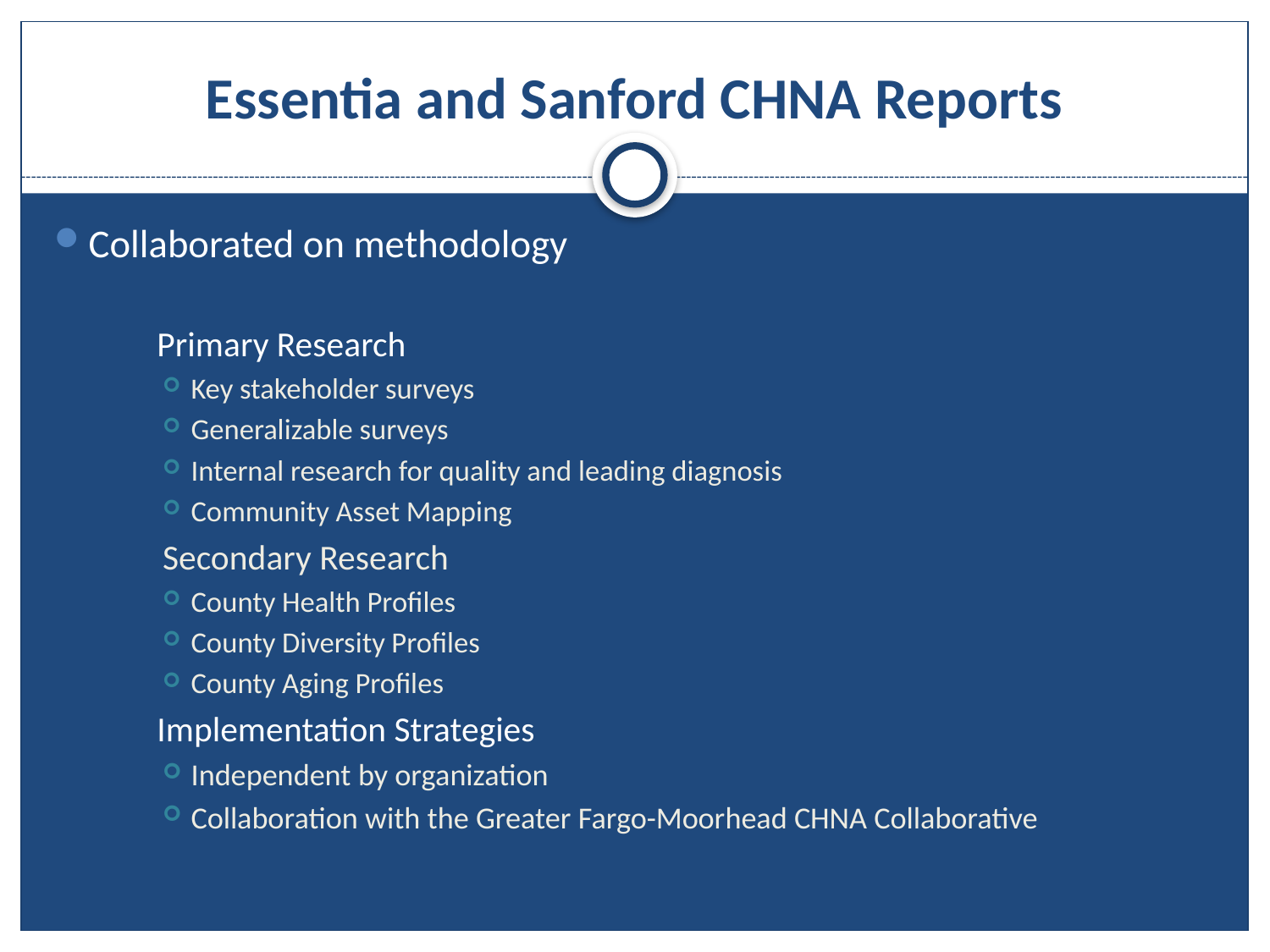

# Essentia and Sanford CHNA Reports
Collaborated on methodology

Primary Research
Key stakeholder surveys
Generalizable surveys
Internal research for quality and leading diagnosis
Community Asset Mapping
Secondary Research
County Health Profiles
County Diversity Profiles
County Aging Profiles
Implementation Strategies
Independent by organization
Collaboration with the Greater Fargo-Moorhead CHNA Collaborative